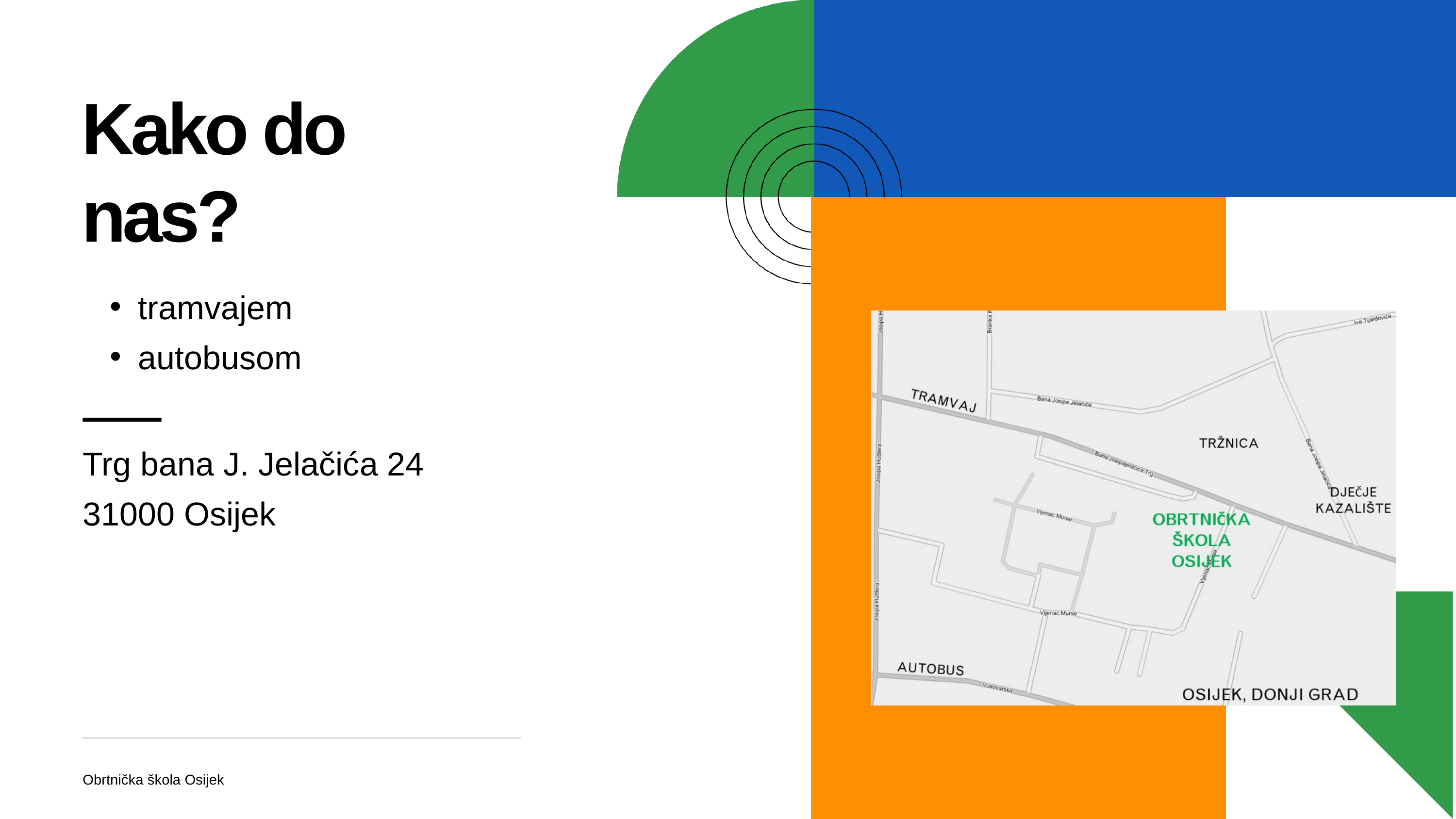

Kako do nas?

tramvajem
autobusom

Trg bana J. Jelačića 24
31000 Osijek

Obrtnička škola Osijek